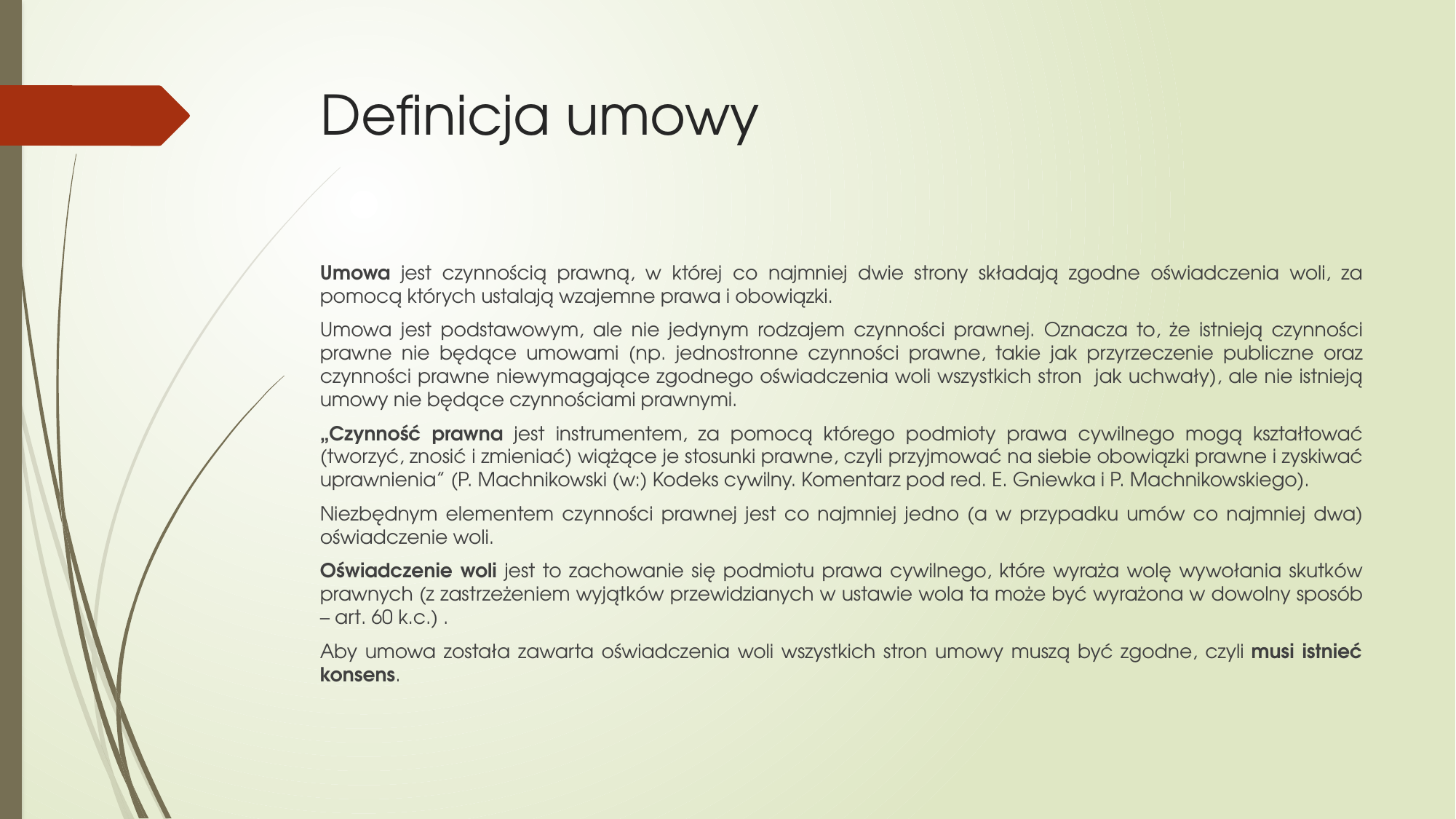

# Definicja umowy
Umowa jest czynnością prawną, w której co najmniej dwie strony składają zgodne oświadczenia woli, za pomocą których ustalają wzajemne prawa i obowiązki.
Umowa jest podstawowym, ale nie jedynym rodzajem czynności prawnej. Oznacza to, że istnieją czynności prawne nie będące umowami (np. jednostronne czynności prawne, takie jak przyrzeczenie publiczne oraz czynności prawne niewymagające zgodnego oświadczenia woli wszystkich stron  jak uchwały), ale nie istnieją umowy nie będące czynnościami prawnymi.
„Czynność prawna jest instrumentem, za pomocą którego podmioty prawa cywilnego mogą kształtować (tworzyć, znosić i zmieniać) wiążące je stosunki prawne, czyli przyjmować na siebie obowiązki prawne i zyskiwać uprawnienia” (P. Machnikowski (w:) Kodeks cywilny. Komentarz pod red. E. Gniewka i P. Machnikowskiego).
Niezbędnym elementem czynności prawnej jest co najmniej jedno (a w przypadku umów co najmniej dwa) oświadczenie woli.
Oświadczenie woli jest to zachowanie się podmiotu prawa cywilnego, które wyraża wolę wywołania skutków prawnych (z zastrzeżeniem wyjątków przewidzianych w ustawie wola ta może być wyrażona w dowolny sposób – art. 60 k.c.) .
Aby umowa została zawarta oświadczenia woli wszystkich stron umowy muszą być zgodne, czyli musi istnieć konsens.